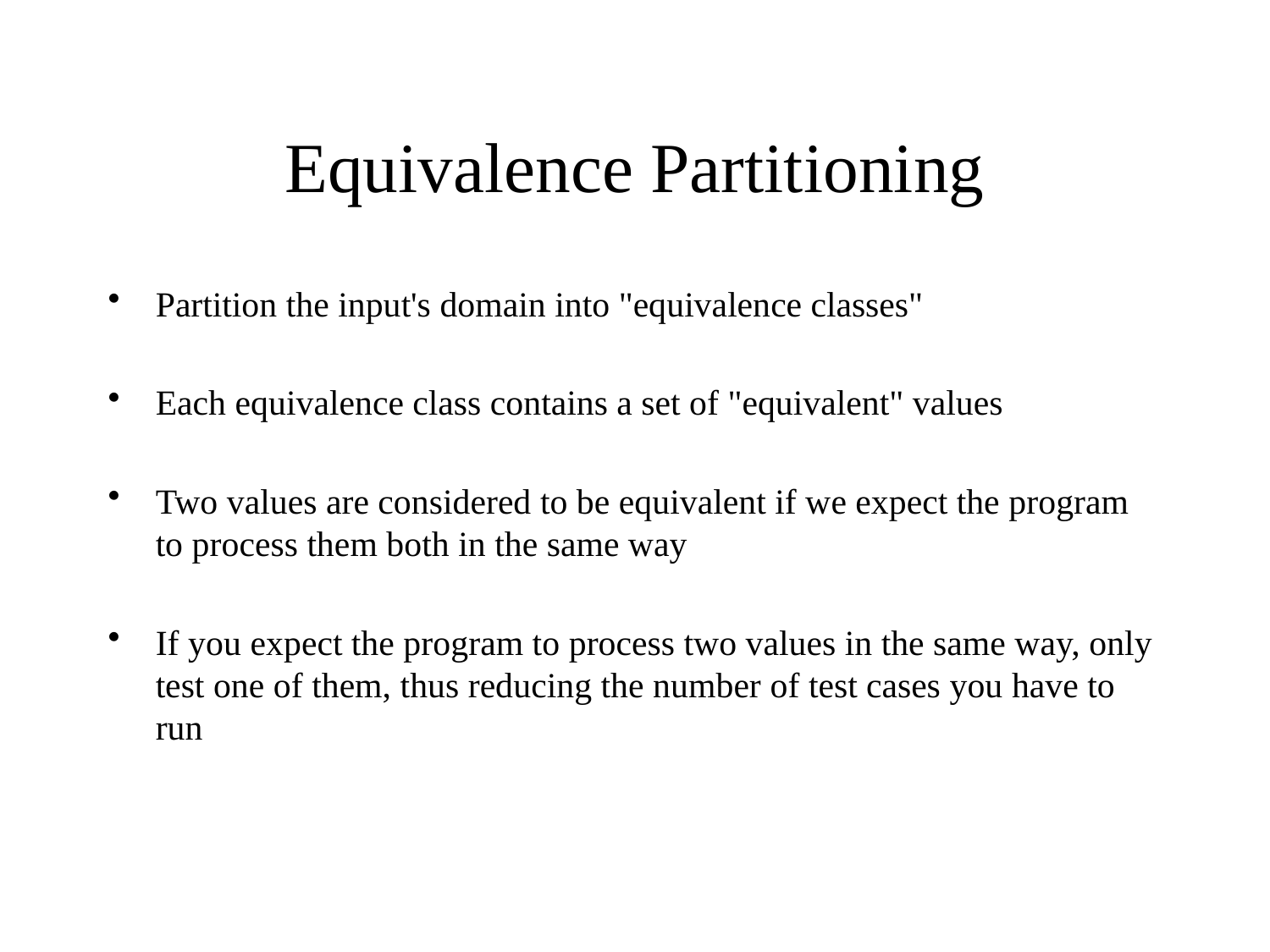

# Equivalence Partitioning
Partition the input's domain into "equivalence classes"

Each equivalence class contains a set of "equivalent" values

Two values are considered to be equivalent if we expect the program to process them both in the same way

If you expect the program to process two values in the same way, only test one of them, thus reducing the number of test cases you have to run